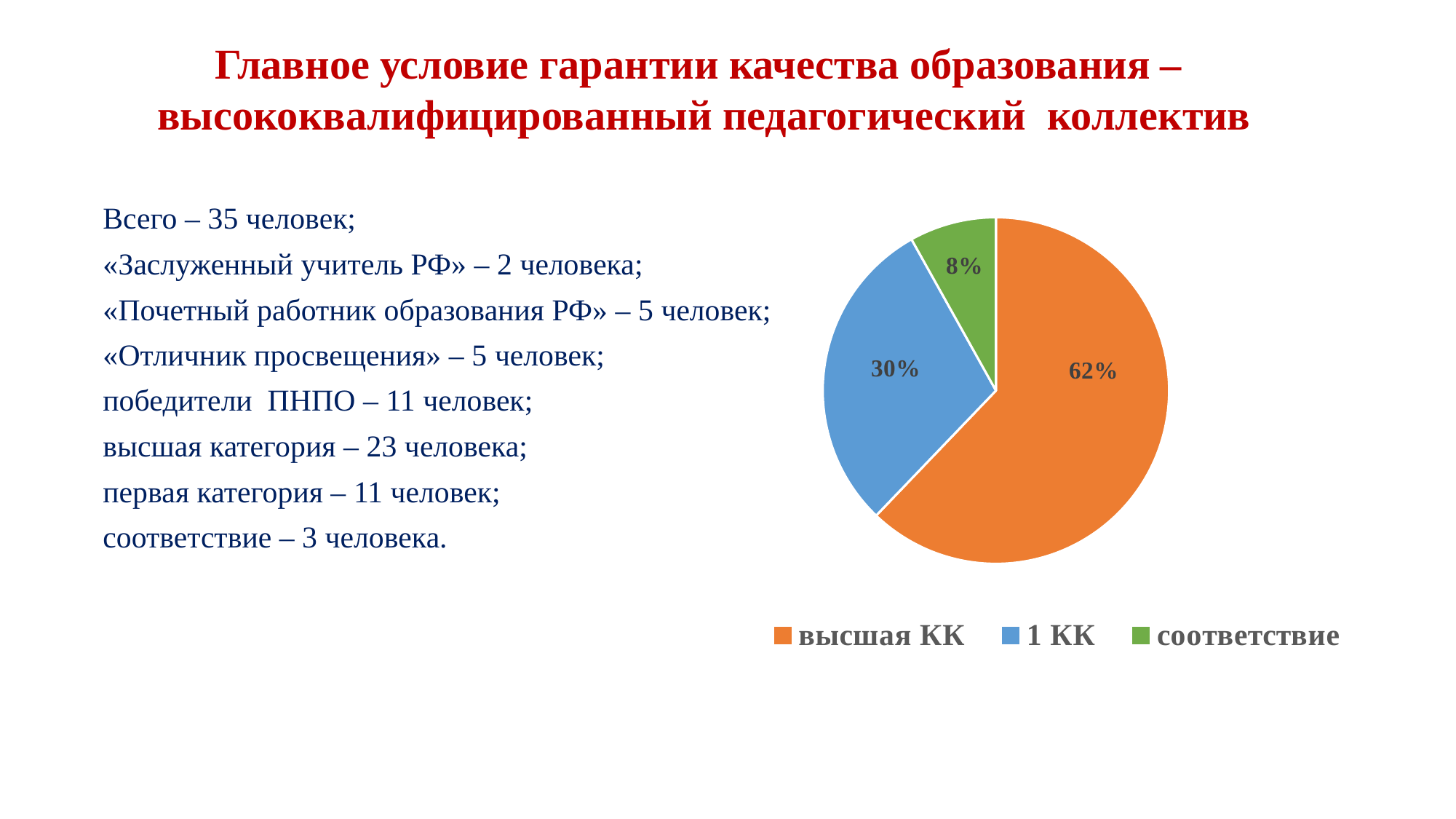

Главное условие гарантии качества образования –  высококвалифицированный педагогический  коллектив

### Chart

| Category | педагоги |
|---|---|
| высшая КК | 23.0 |
| 1 КК | 11.0 |
| соответствие | 3.0 |
Всего – 35 человек;
«Заслуженный учитель РФ» – 2 человека;
«Почетный работник образования РФ» – 5 человек;
«Отличник просвещения» – 5 человек;
победители  ПНПО – 11 человек;
высшая категория – 23 человека;
первая категория – 11 человек;
соответствие – 3 человека.